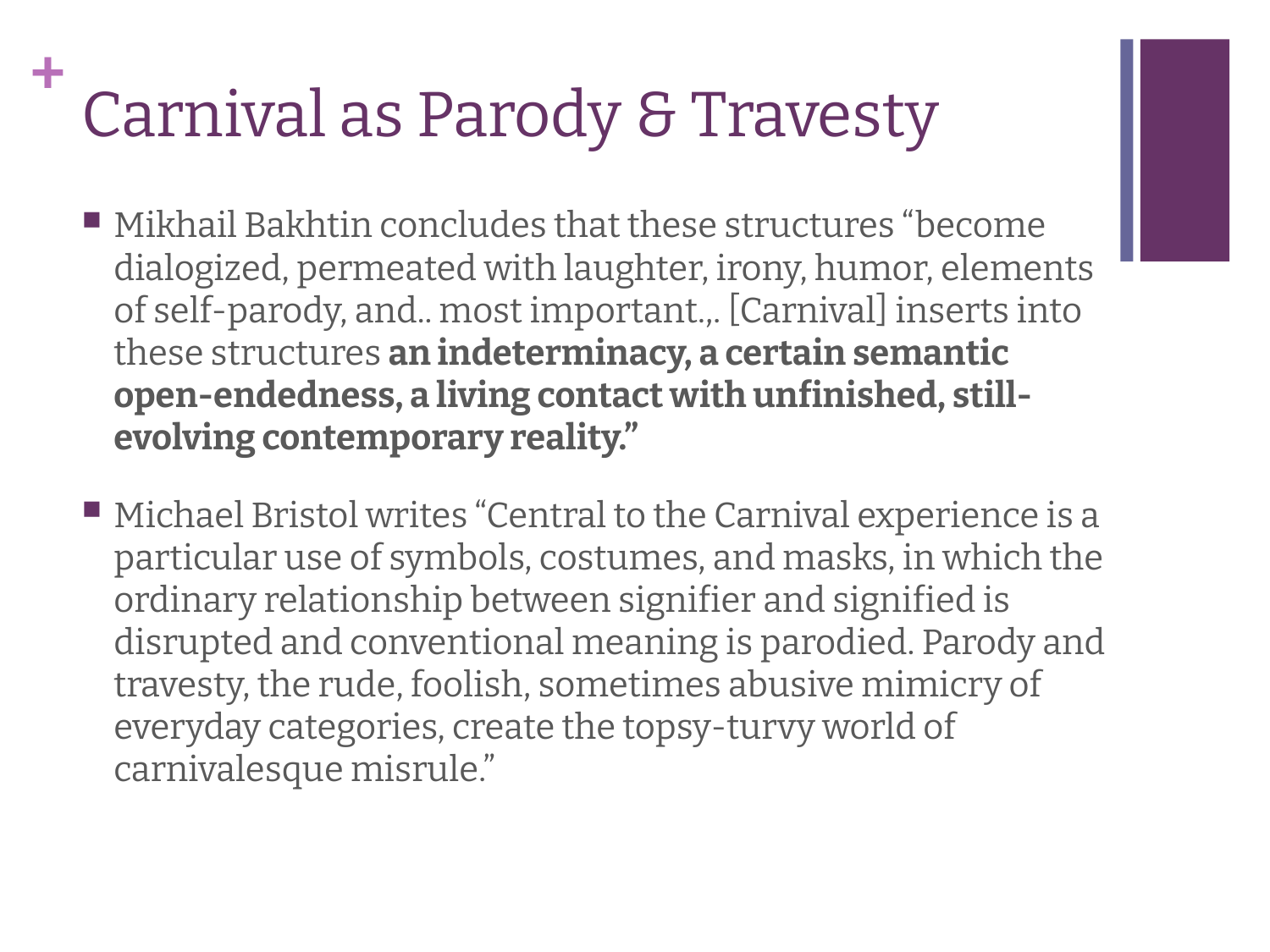

# Carnival as Parody & Travesty
Mikhail Bakhtin concludes that these structures “become dialogized, permeated with laughter, irony, humor, elements of self-parody, and.. most important.,. [Carnival] inserts into these structures an indeterminacy, a certain semantic open-endedness, a living contact with unfinished, still-evolving contemporary reality.”
Michael Bristol writes “Central to the Carnival experience is a particular use of symbols, costumes, and masks, in which the ordinary relationship between signifier and signified is disrupted and conventional meaning is parodied. Parody and travesty, the rude, foolish, sometimes abusive mimicry of everyday categories, create the topsy-turvy world of carnivalesque misrule.”